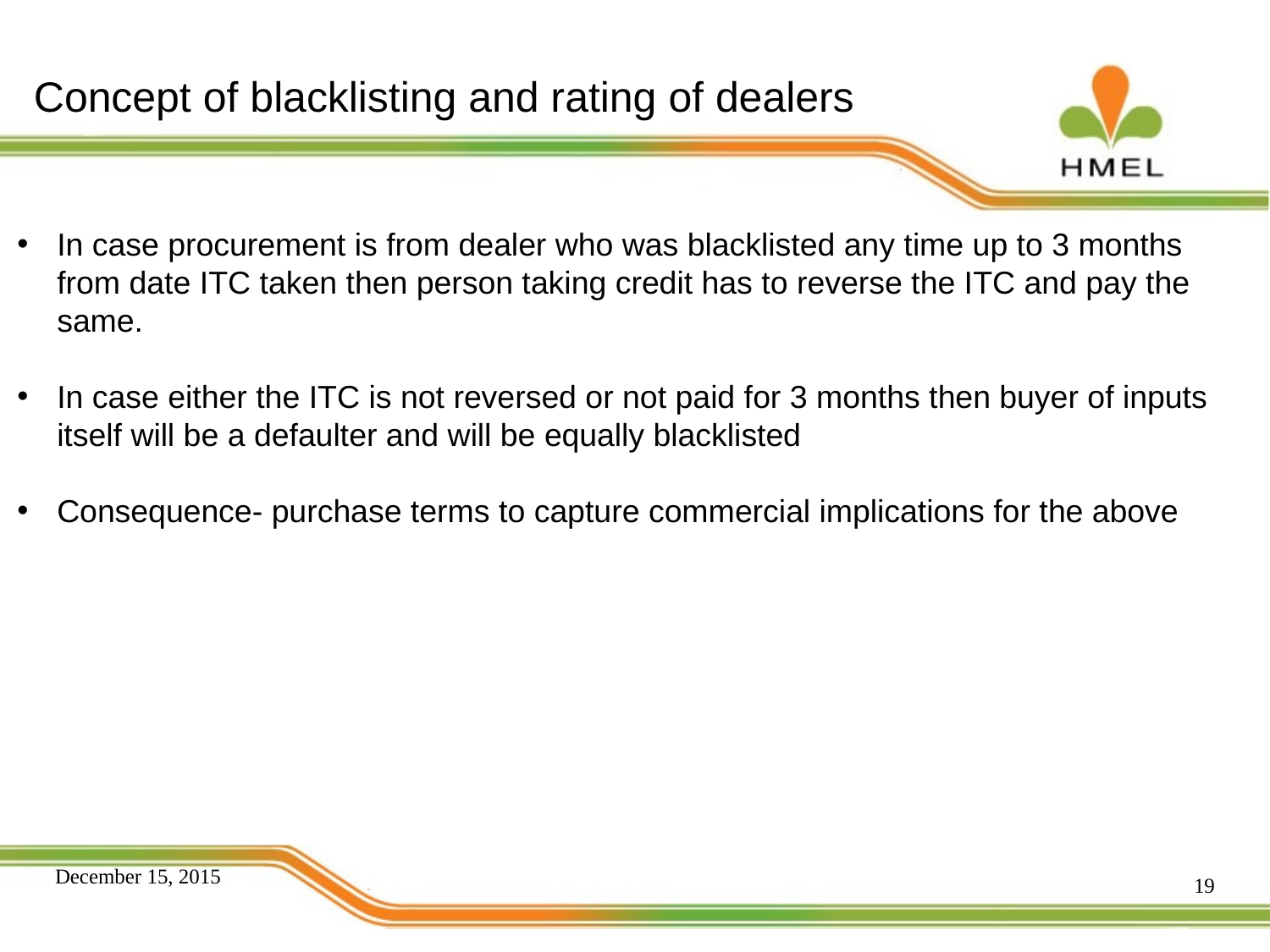

# Concept of blacklisting and rating of dealers

In case procurement is from dealer who was blacklisted any time up to 3 months from date ITC taken then person taking credit has to reverse the ITC and pay the same.

In case either the ITC is not reversed or not paid for 3 months then buyer of inputs itself will be a defaulter and will be equally blacklisted

Consequence- purchase terms to capture commercial implications for the above

19
December 15, 2015